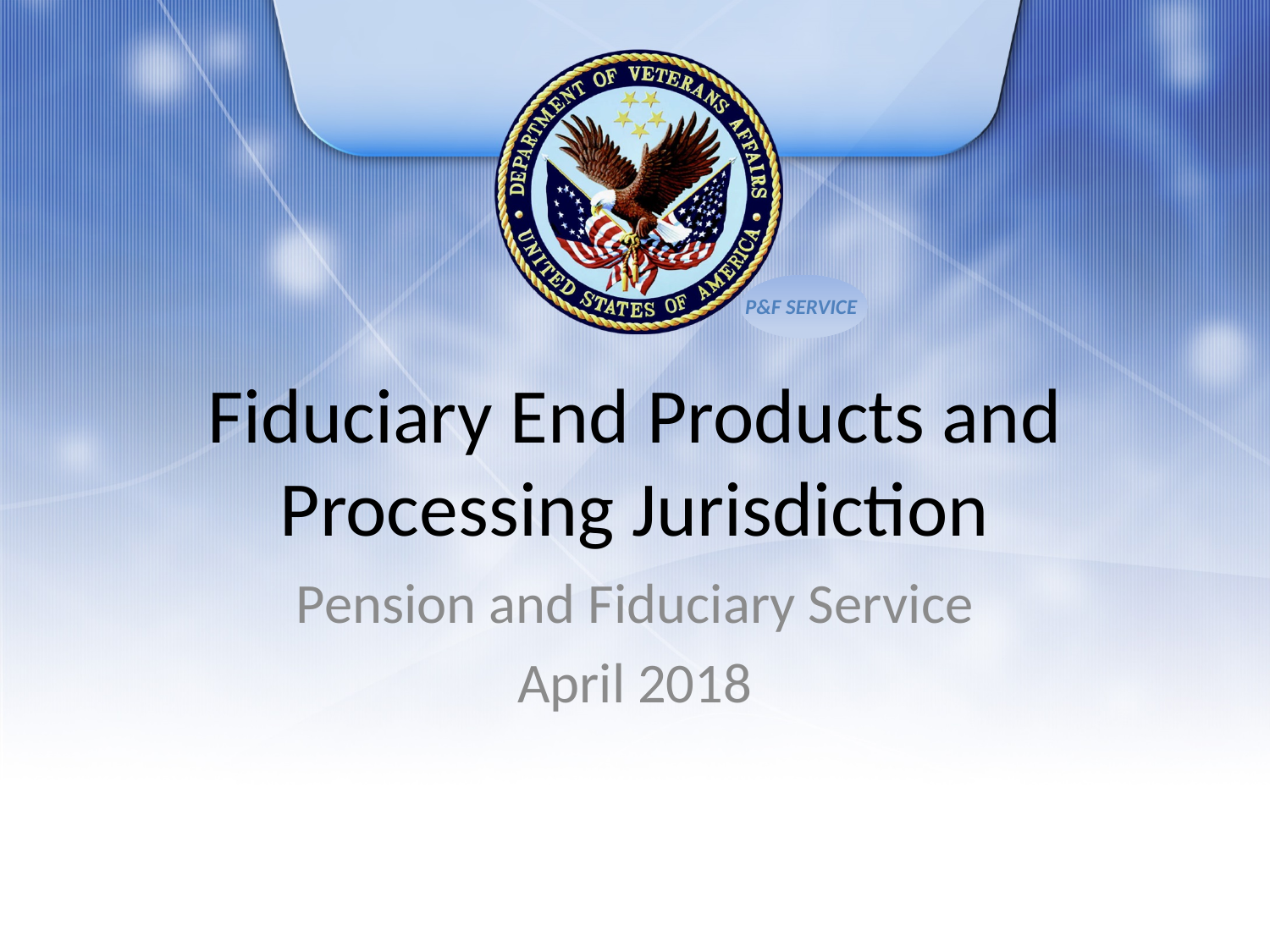

# Fiduciary End Products and Processing Jurisdiction
Pension and Fiduciary Service
April 2018